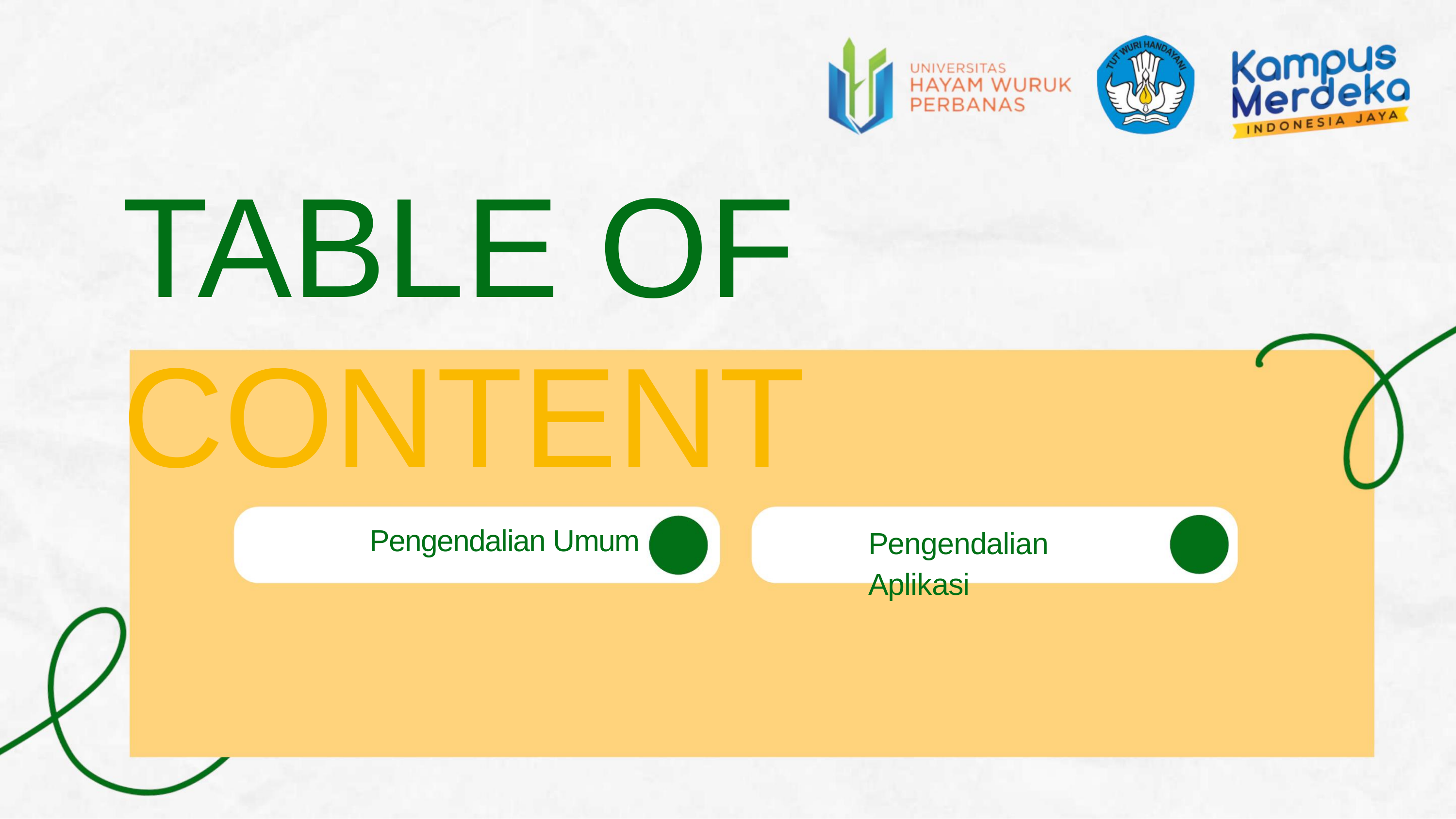

TABLE OF CONTENT
Pengendalian Umum
Pengendalian Aplikasi